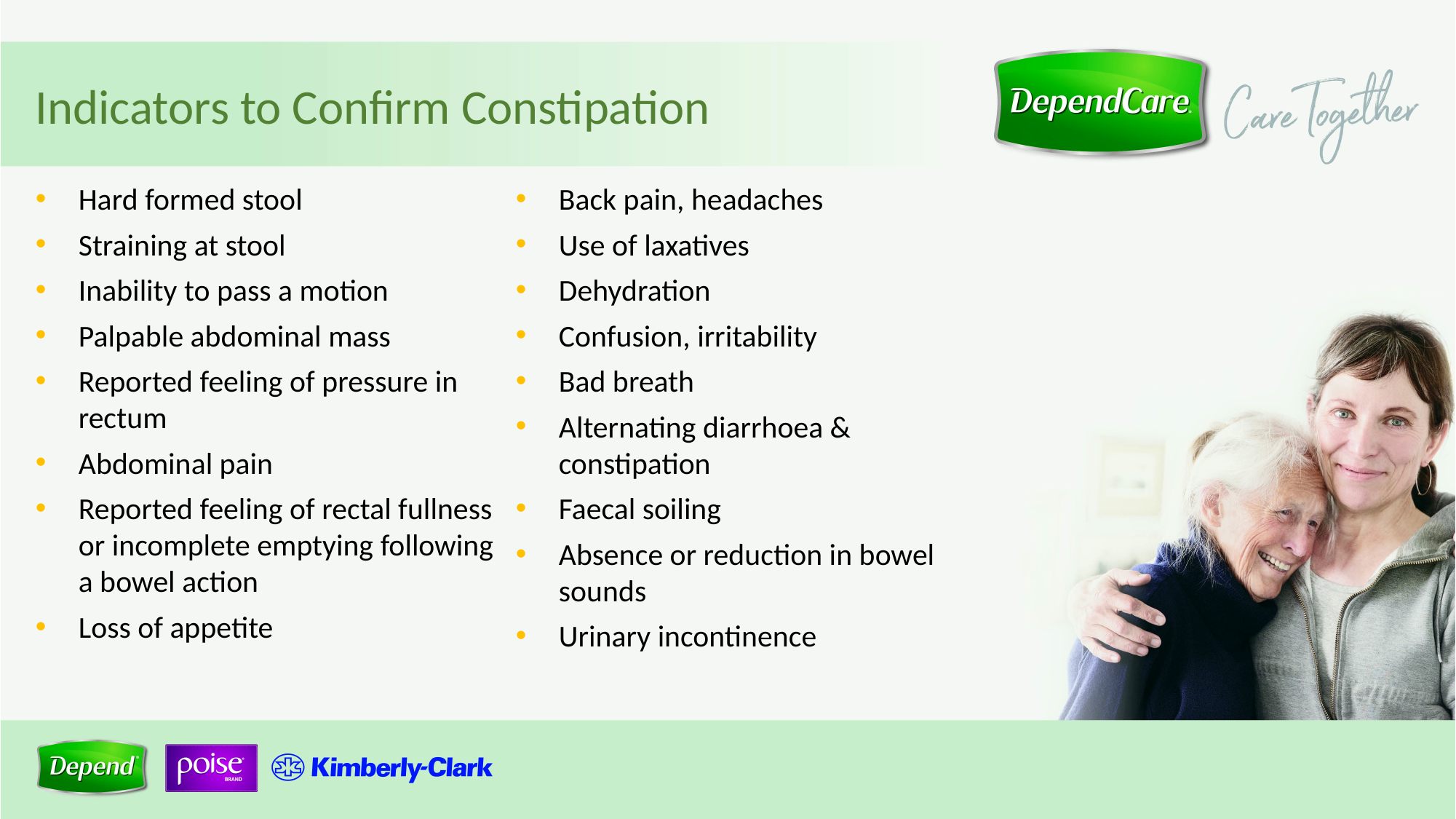

# Indicators to Confirm Constipation
Hard formed stool
Straining at stool
Inability to pass a motion
Palpable abdominal mass
Reported feeling of pressure in      rectum
Abdominal pain
Reported feeling of rectal fullness
or incomplete emptying following
a bowel action
Loss of appetite
Back pain, headaches
Use of laxatives
Dehydration
Confusion, irritability
Bad breath
Alternating diarrhoea & constipation
Faecal soiling
Absence or reduction in bowel sounds
Urinary incontinence